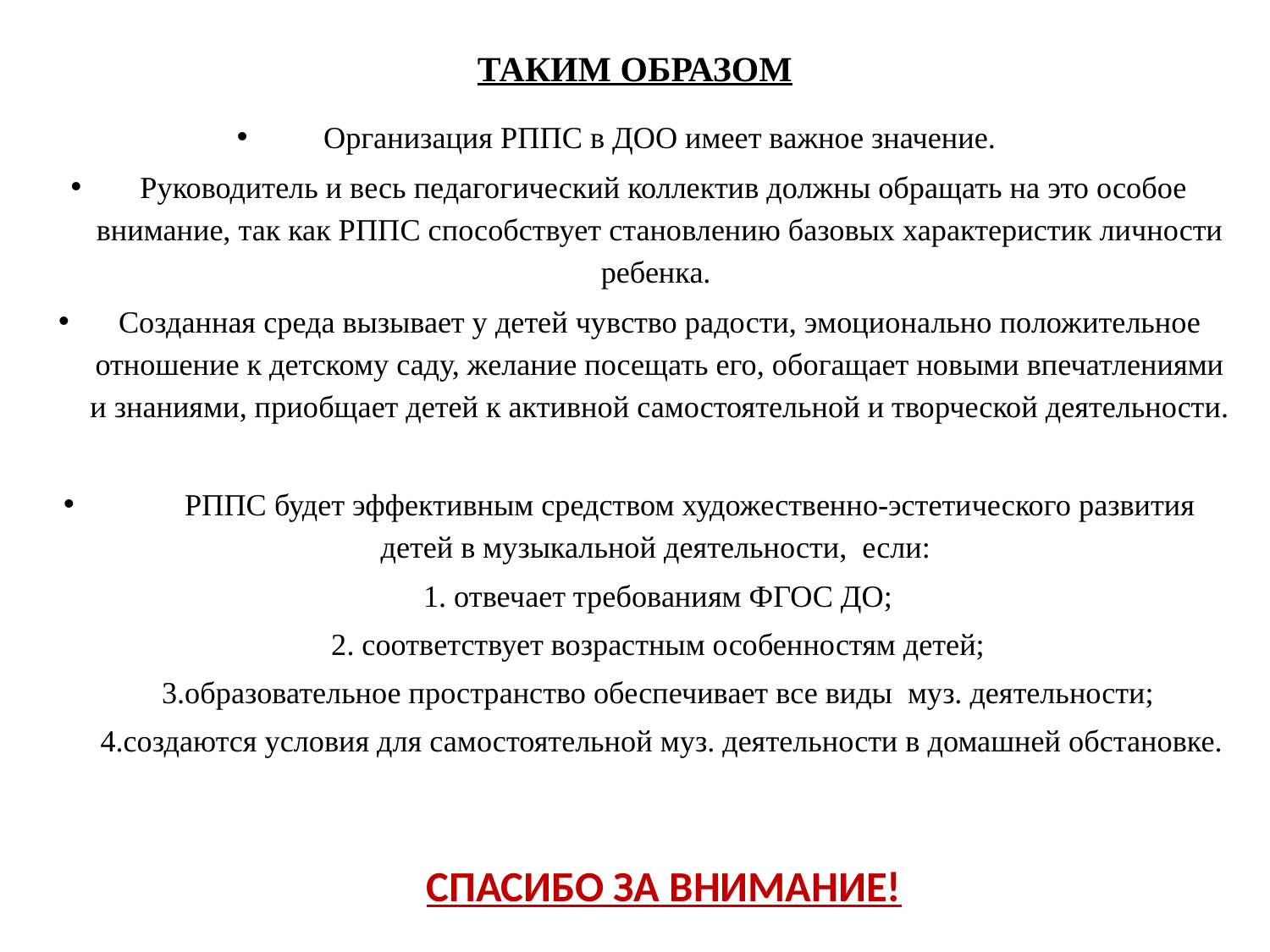

# ТАКИМ ОБРАЗОМ
Организация РППС в ДОО имеет важное значение.
 Руководитель и весь педагогический коллектив должны обращать на это особое внимание, так как РППС способствует становлению базовых характеристик личности ребенка.
Созданная среда вызывает у детей чувство радости, эмоционально положительное отношение к детскому саду, желание посещать его, обогащает новыми впечатлениями и знаниями, приобщает детей к активной самостоятельной и творческой деятельности.

        РППС будет эффективным средством художественно-эстетического развития детей в музыкальной деятельности,  если:
       1. отвечает требованиям ФГОС ДО;
       2. соответствует возрастным особенностям детей;
       3.образовательное пространство обеспечивает все виды  муз. деятельности;
       4.создаются условия для самостоятельной муз. деятельности в домашней обстановке.

      СПАСИБО ЗА ВНИМАНИЕ!